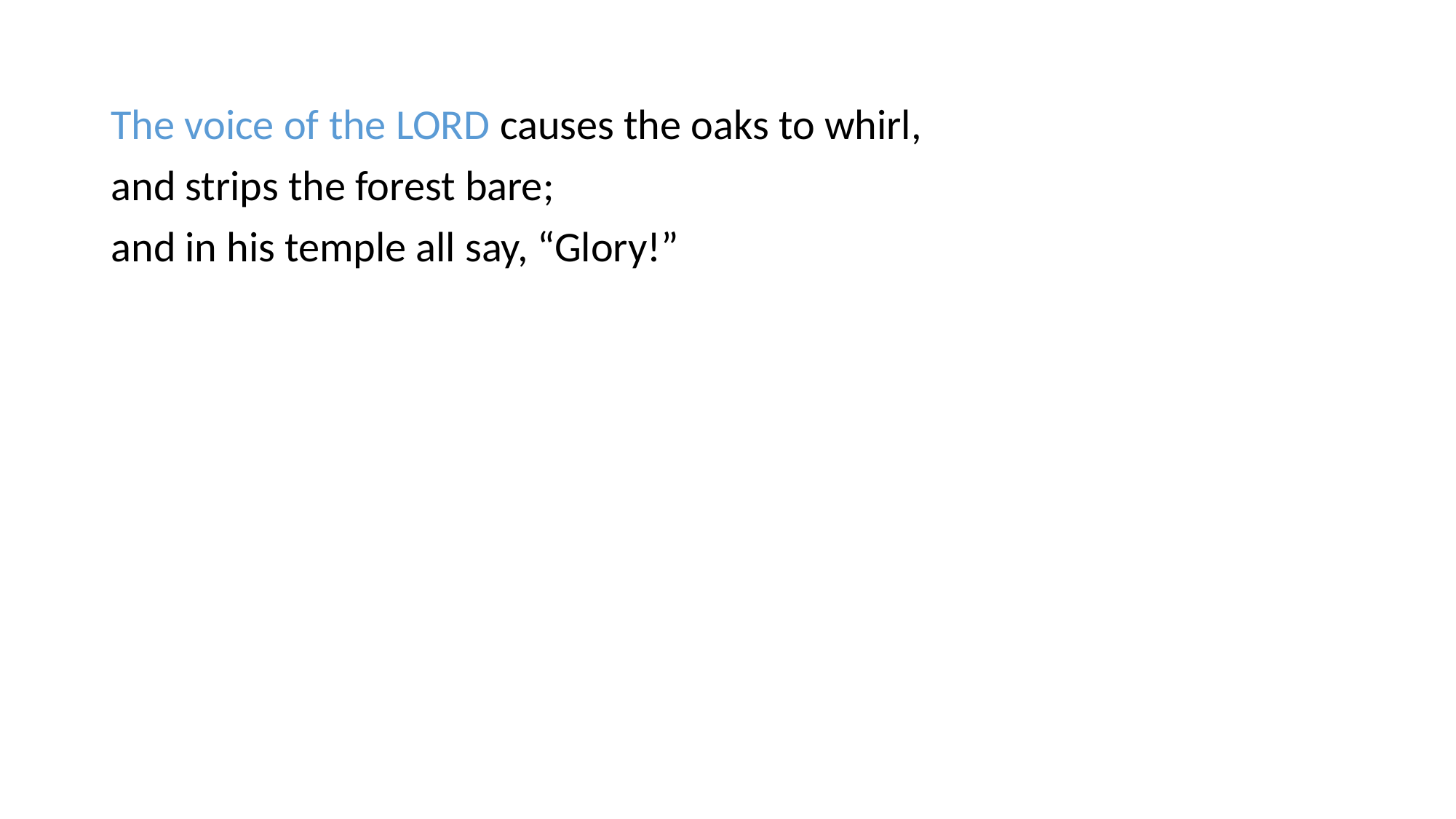

The voice of the LORD causes the oaks to whirl,
and strips the forest bare;
and in his temple all say, “Glory!”